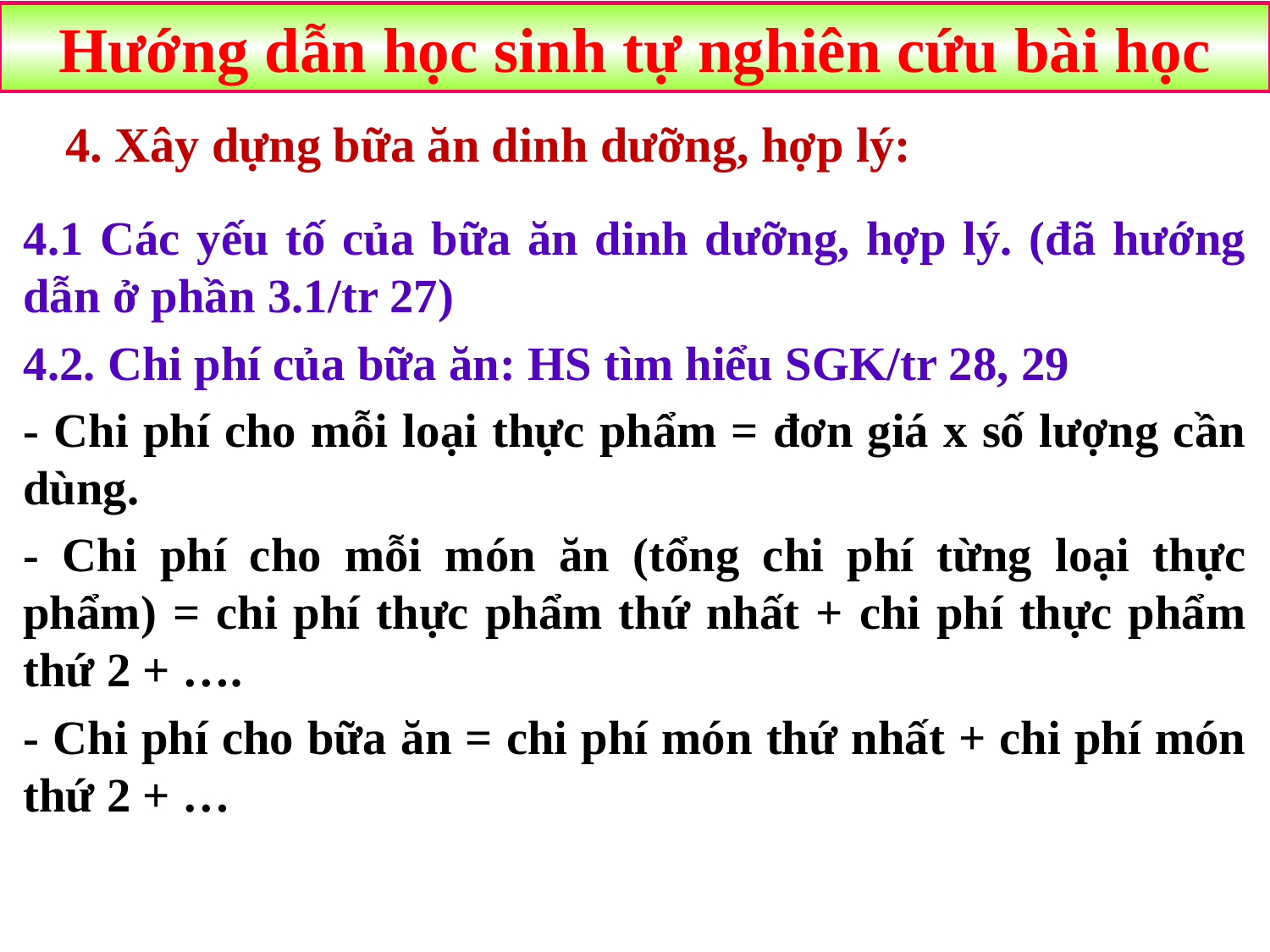

Hướng dẫn học sinh tự nghiên cứu bài học
4. Xây dựng bữa ăn dinh dưỡng, hợp lý:
4.1 Các yếu tố của bữa ăn dinh dưỡng, hợp lý. (đã hướng dẫn ở phần 3.1/tr 27)
4.2. Chi phí của bữa ăn: HS tìm hiểu SGK/tr 28, 29
- Chi phí cho mỗi loại thực phẩm = đơn giá x số lượng cần dùng.
- Chi phí cho mỗi món ăn (tổng chi phí từng loại thực phẩm) = chi phí thực phẩm thứ nhất + chi phí thực phẩm thứ 2 + ….
- Chi phí cho bữa ăn = chi phí món thứ nhất + chi phí món thứ 2 + …